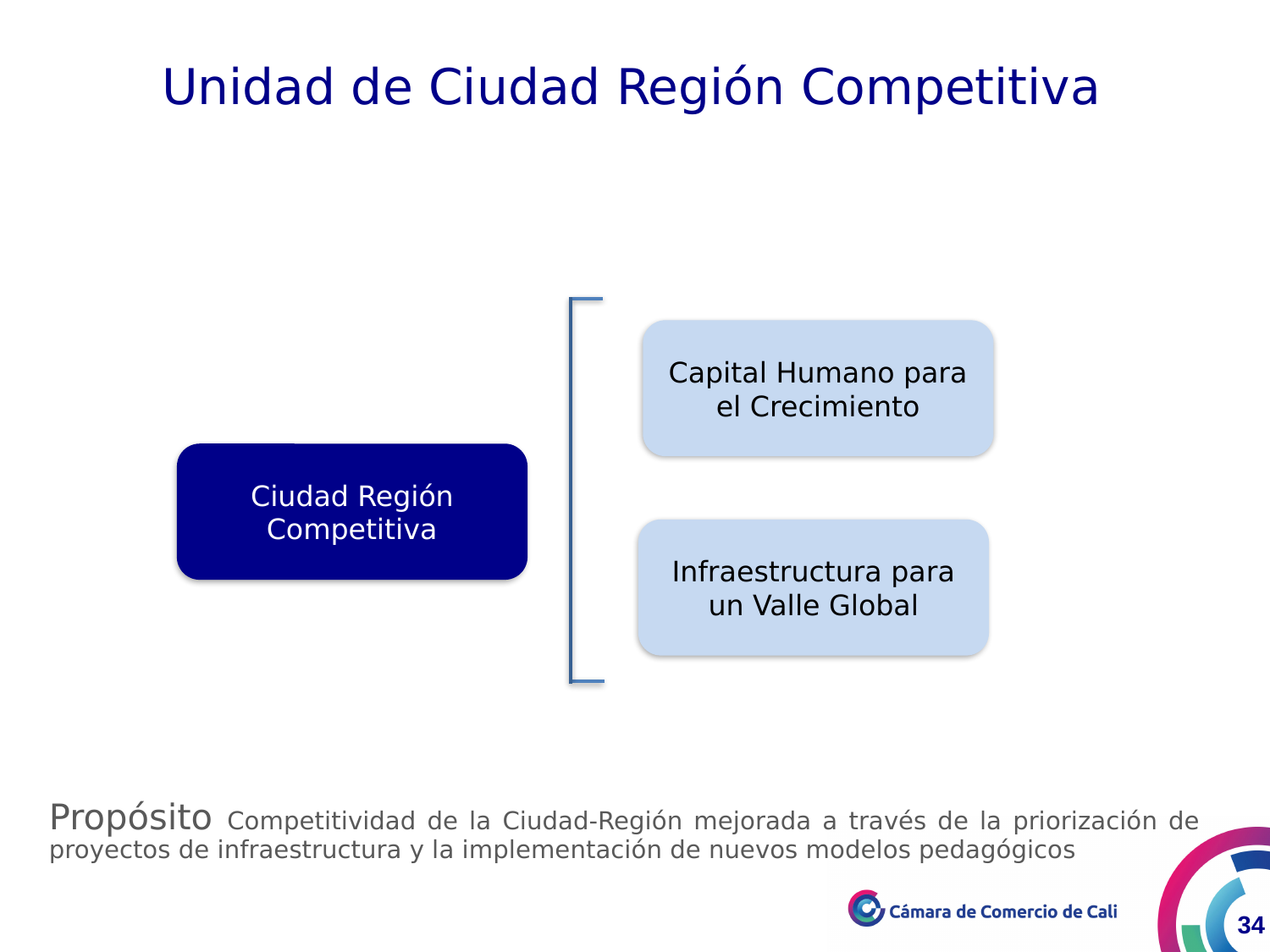

Unidad de Ciudad Región Competitiva
Capital Humano para el Crecimiento
Ciudad Región Competitiva
Infraestructura para un Valle Global
Propósito Competitividad de la Ciudad-Región mejorada a través de la priorización de proyectos de infraestructura y la implementación de nuevos modelos pedagógicos